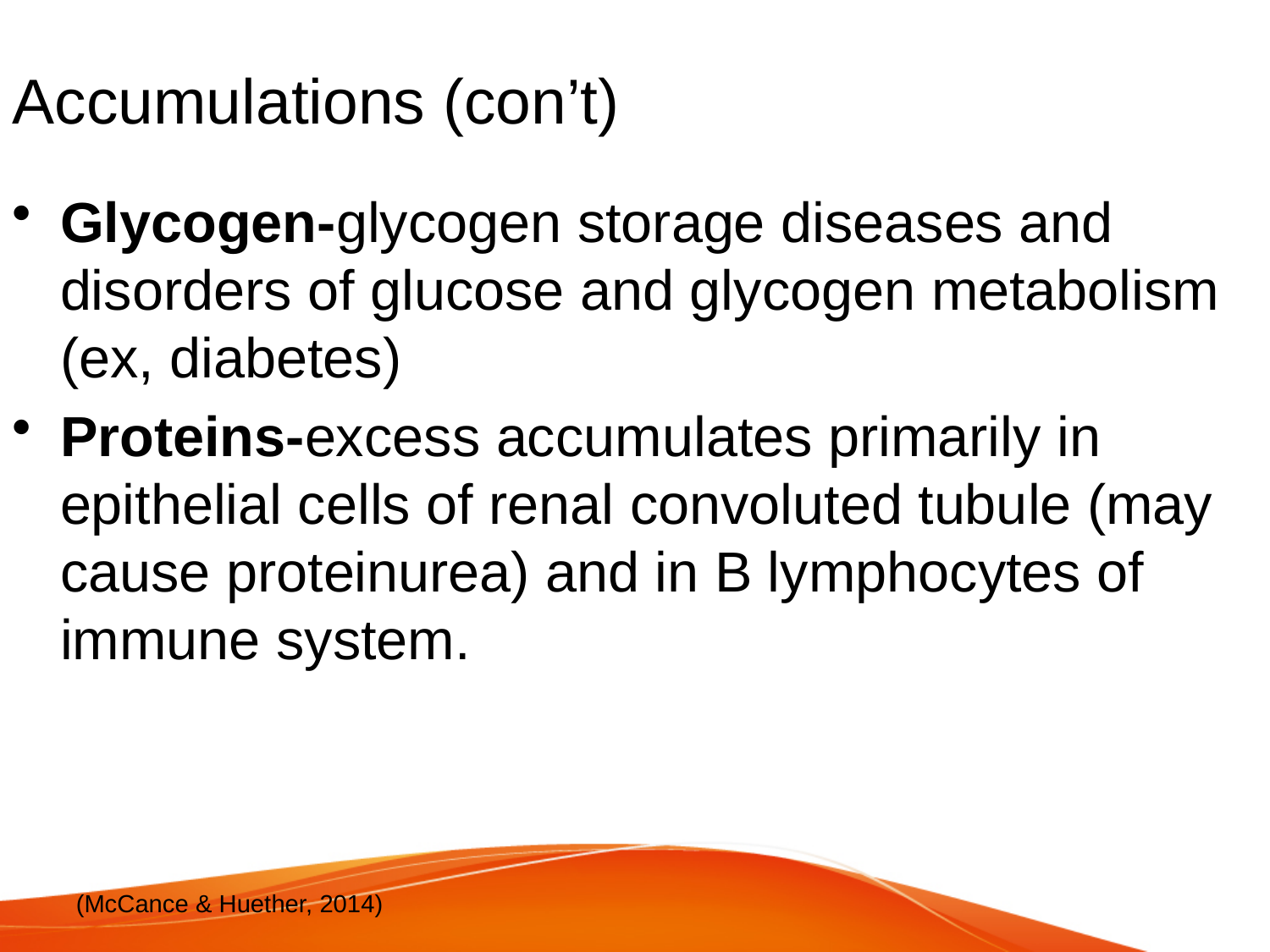

# Accumulations (con’t)
Glycogen-glycogen storage diseases and disorders of glucose and glycogen metabolism (ex, diabetes)
Proteins-excess accumulates primarily in epithelial cells of renal convoluted tubule (may cause proteinurea) and in B lymphocytes of immune system.

(McCance & Huether, 2014)